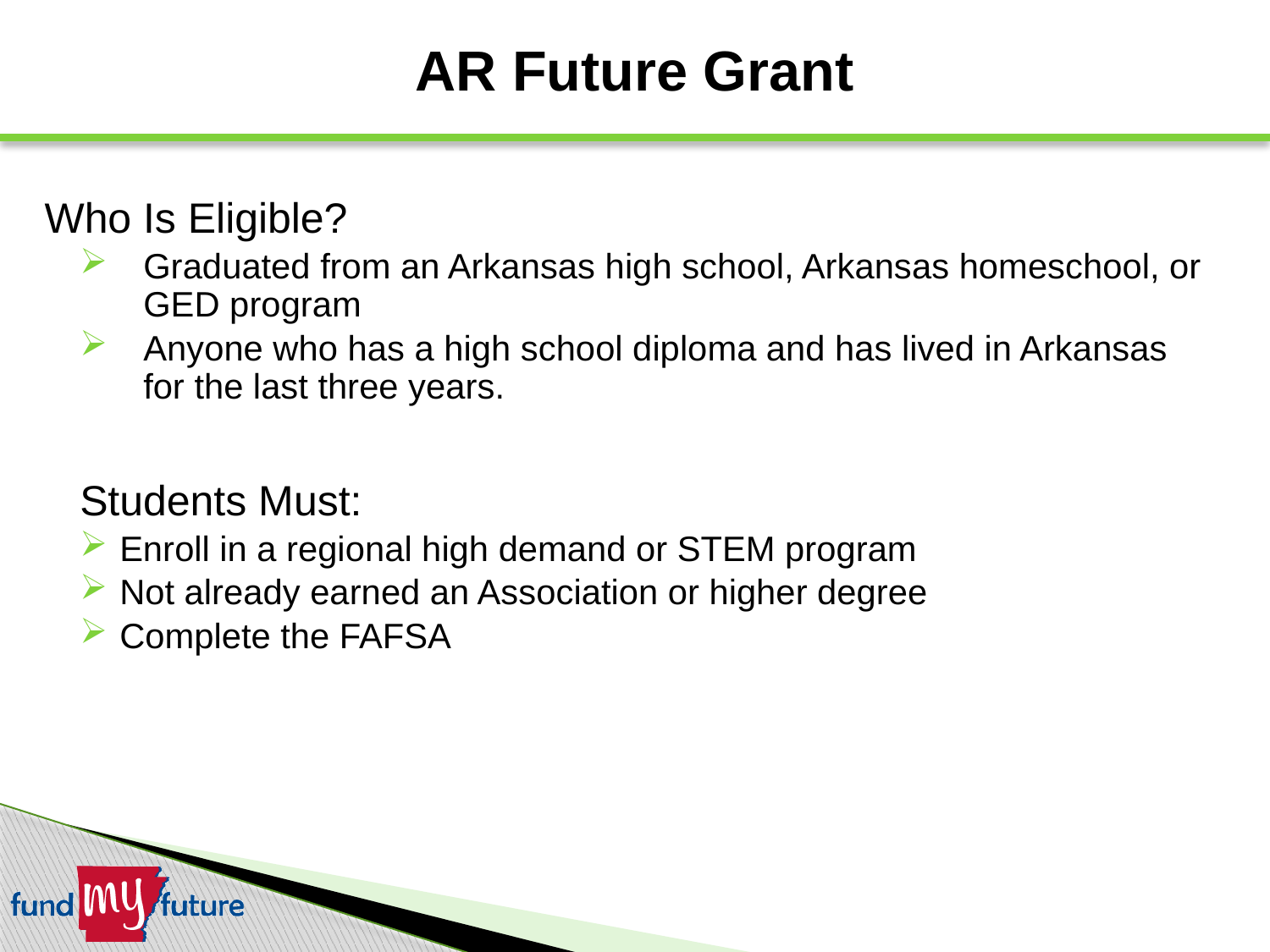

AR Future Grant
# Who Is Eligible?
Graduated from an Arkansas high school, Arkansas homeschool, or GED program
Anyone who has a high school diploma and has lived in Arkansas for the last three years.

Students Must:
Enroll in a regional high demand or STEM program
Not already earned an Association or higher degree
Complete the FAFSA